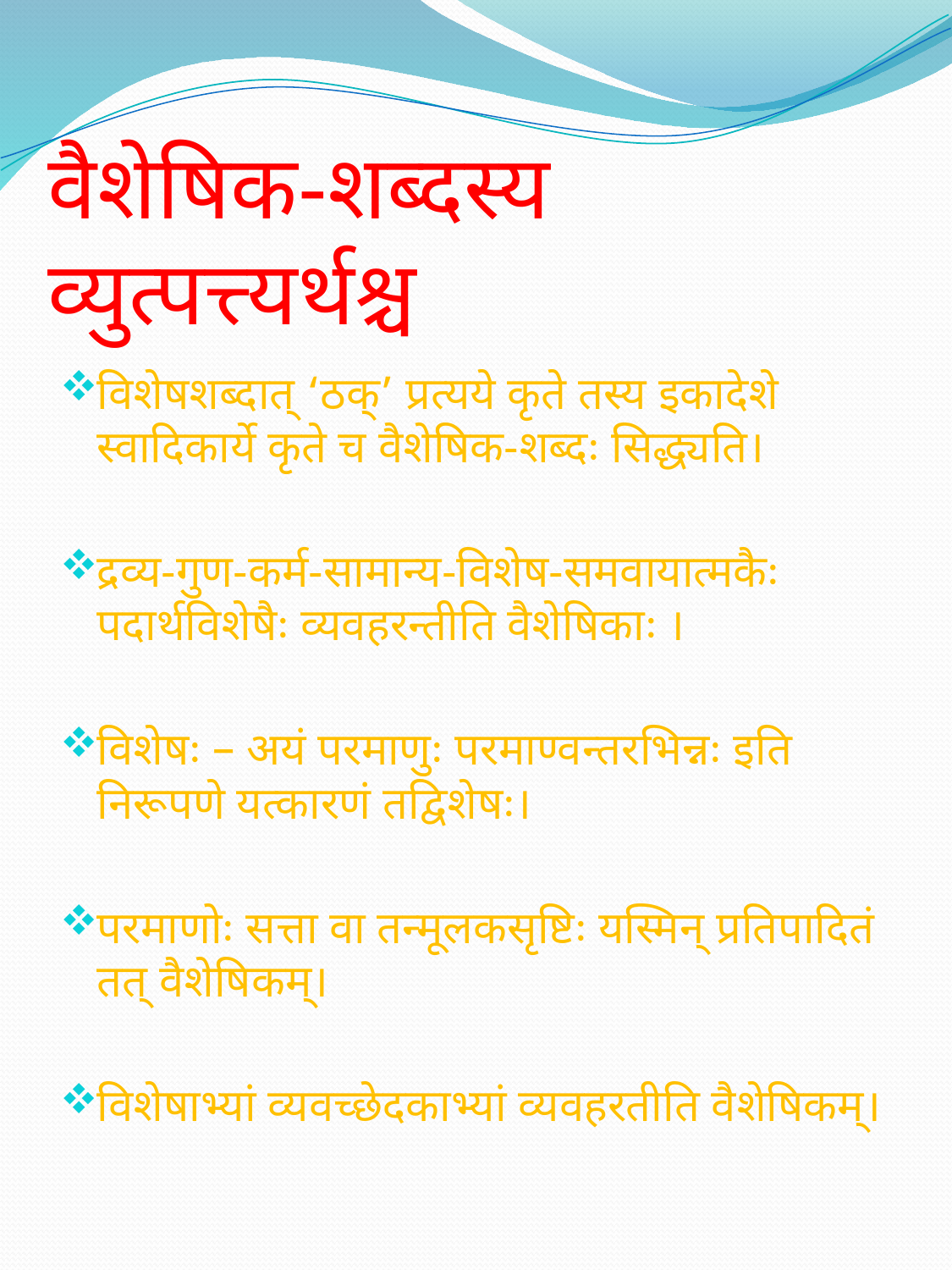

# वैशेषिक-शब्दस्य व्युत्पत्त्यर्थश्च
विशेषशब्दात् ‘ठक्’ प्रत्यये कृते तस्य इकादेशे स्वादिकार्ये कृते च वैशेषिक-शब्दः सिद्ध्यति।

द्रव्य-गुण-कर्म-सामान्य-विशेष-समवायात्मकैः पदार्थविशेषैः व्यवहरन्तीति वैशेषिकाः ।

विशेषः – अयं परमाणुः परमाण्वन्तरभिन्नः इति निरूपणे यत्कारणं तद्विशेषः।

परमाणोः सत्ता वा तन्मूलकसृष्टिः यस्मिन् प्रतिपादितं तत् वैशेषिकम्।

विशेषाभ्यां व्यवच्छेदकाभ्यां व्यवहरतीति वैशेषिकम्।